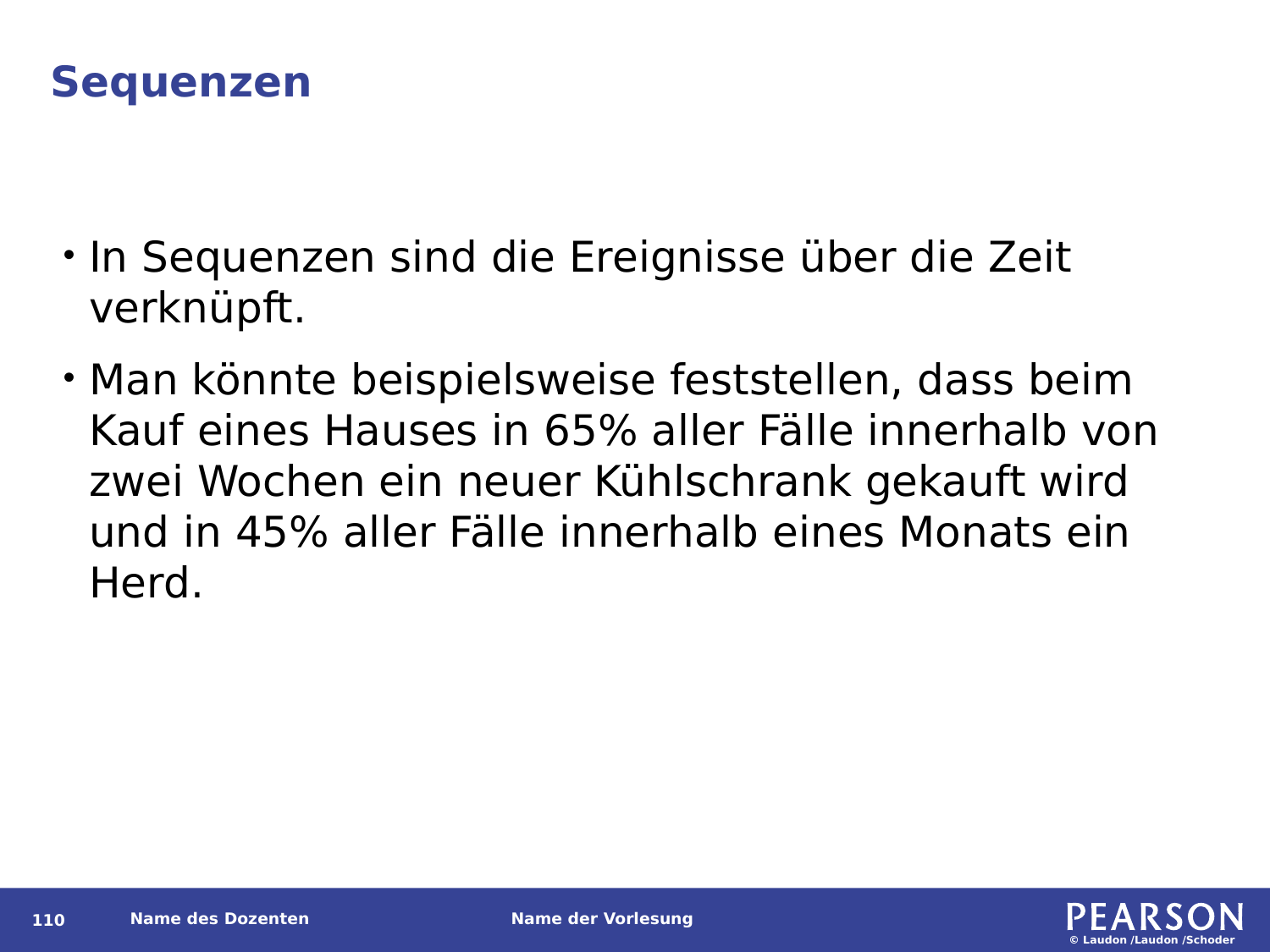

# Sequenzen

In Sequenzen sind die Ereignisse über die Zeit verknüpft.
Man könnte beispielsweise feststellen, dass beim Kauf eines Hauses in 65% aller Fälle innerhalb von zwei Wochen ein neuer Kühlschrank gekauft wird und in 45% aller Fälle innerhalb eines Monats ein Herd.
110